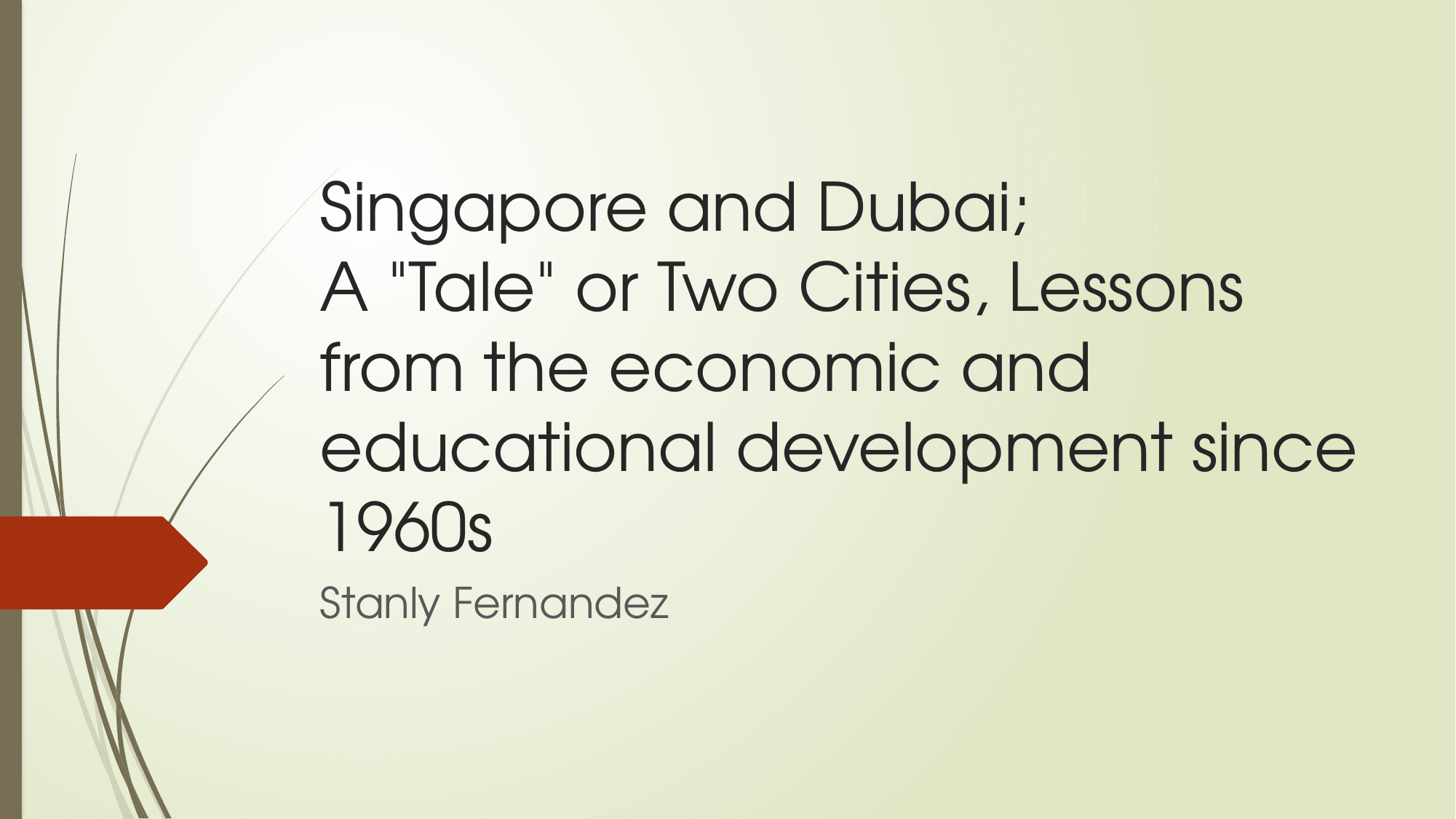

# Singapore and Dubai; A "Tale" or Two Cities, Lessons from the economic and educational development since 1960s
Stanly Fernandez